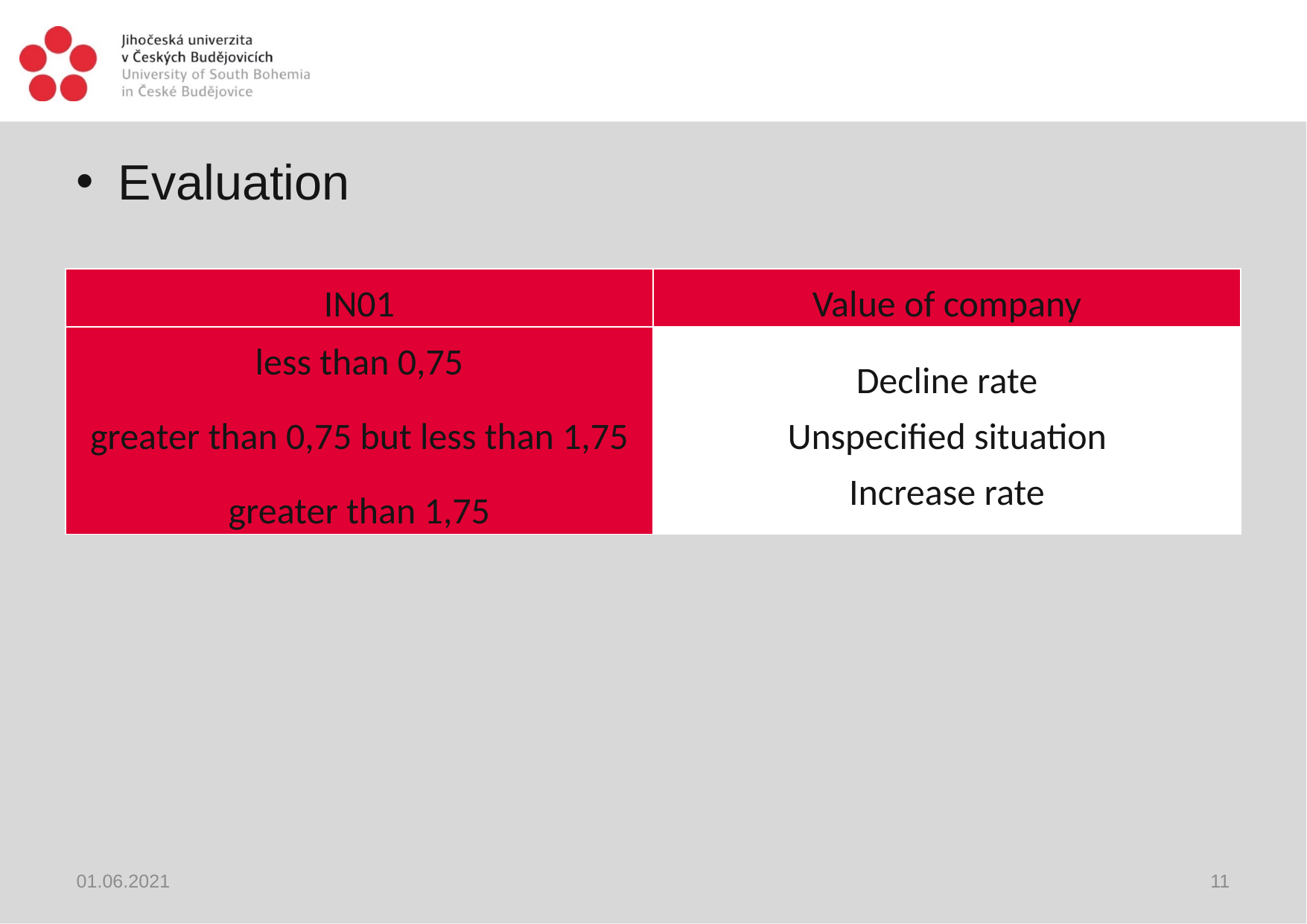

#
Evaluation

| IN01 | Value of company |
| --- | --- |
| less than 0,75 greater than 0,75 but less than 1,75 greater than 1,75 | Decline rate Unspecified situation Increase rate |
01.06.2021
11